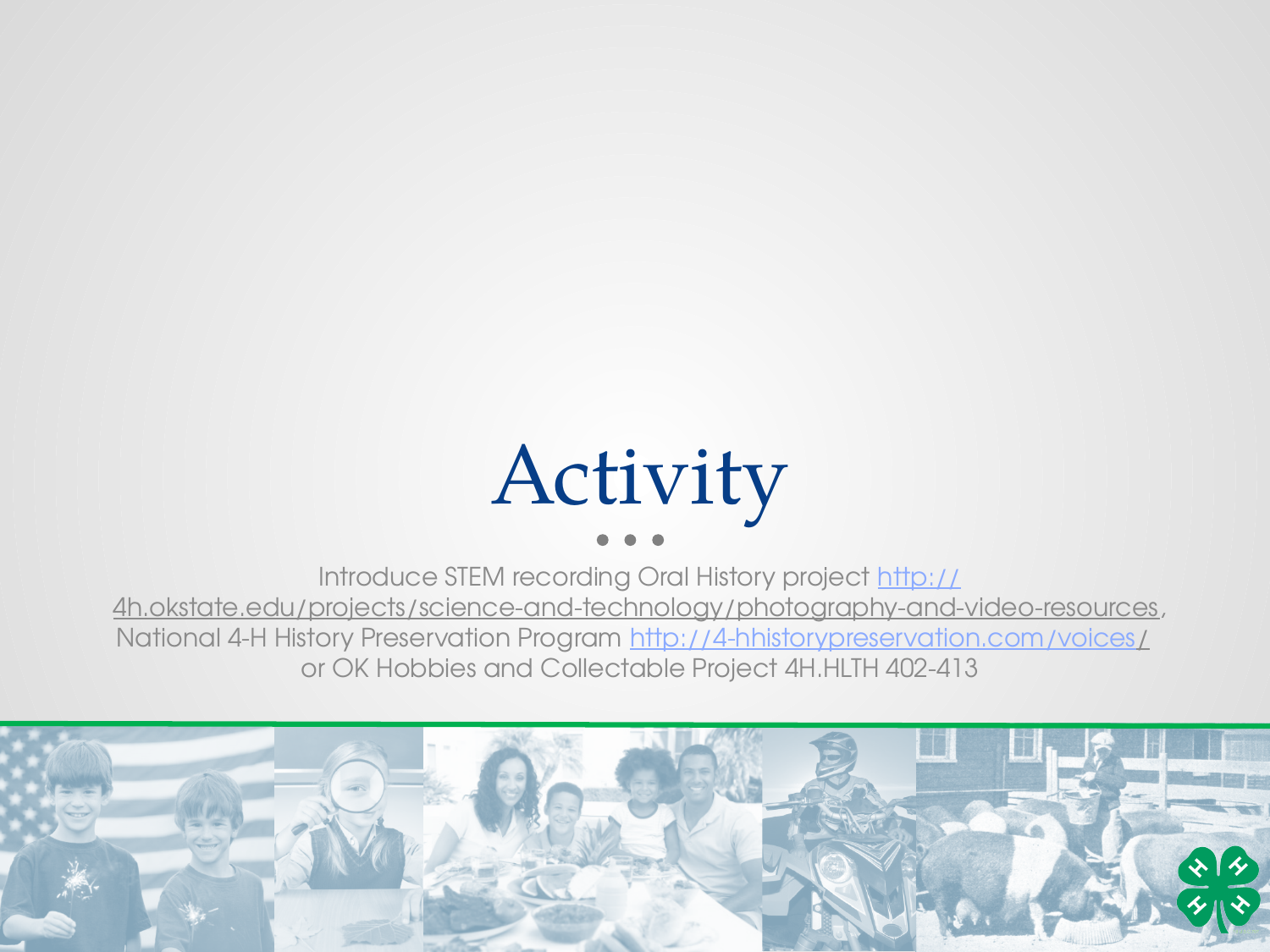

# Activity
Introduce STEM recording Oral History project http://4h.okstate.edu/projects/science-and-technology/photography-and-video-resources, National 4-H History Preservation Program http://4-hhistorypreservation.com/voices/   or OK Hobbies and Collectable Project 4H.HLTH 402-413